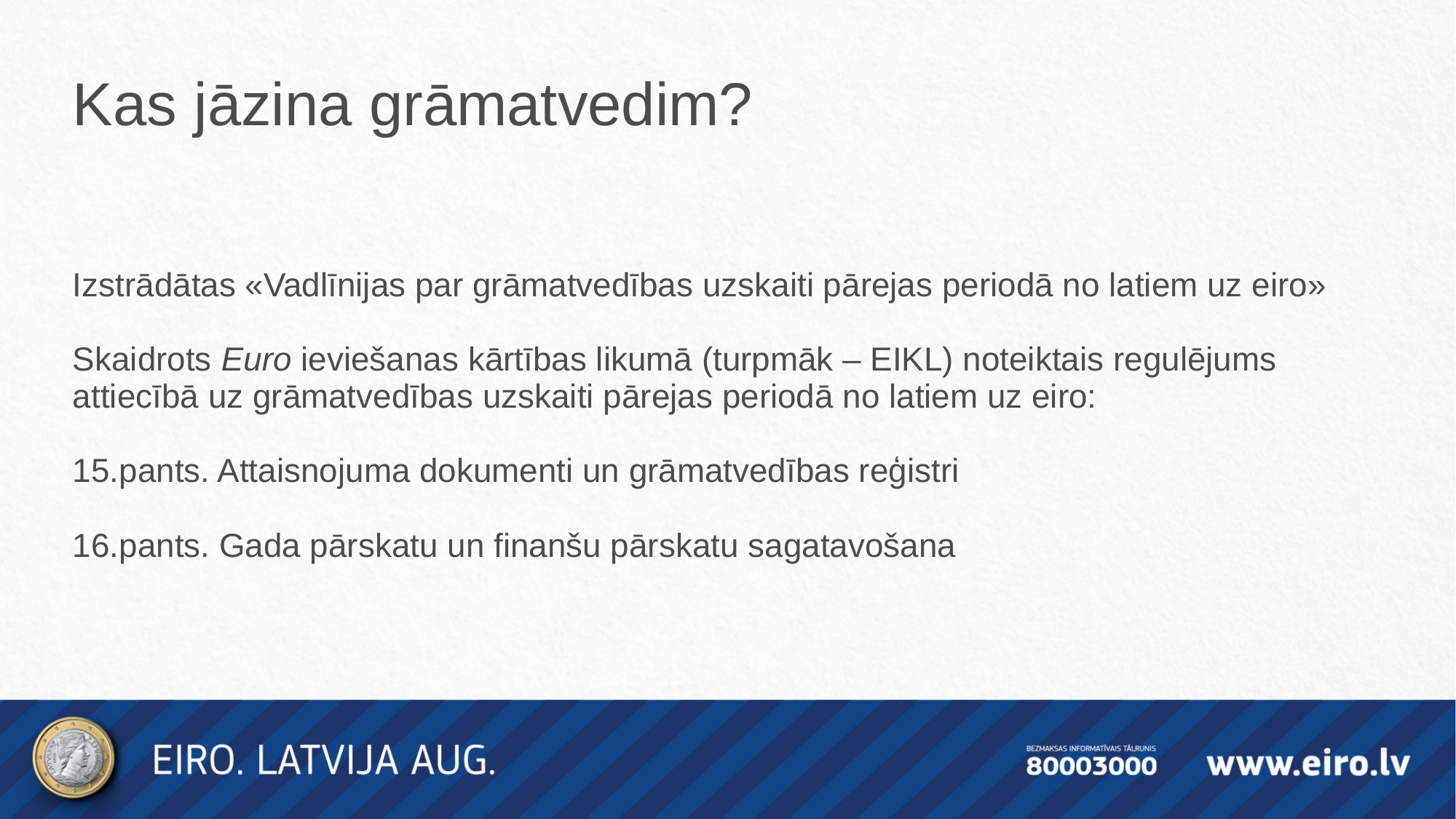

Kas jāzina grāmatvedim?
Izstrādātas «Vadlīnijas par grāmatvedības uzskaiti pārejas periodā no latiem uz eiro»

Skaidrots Euro ieviešanas kārtības likumā (turpmāk – EIKL) noteiktais regulējums attiecībā uz grāmatvedības uzskaiti pārejas periodā no latiem uz eiro:

15.pants. Attaisnojuma dokumenti un grāmatvedības reģistri

16.pants. Gada pārskatu un finanšu pārskatu sagatavošana